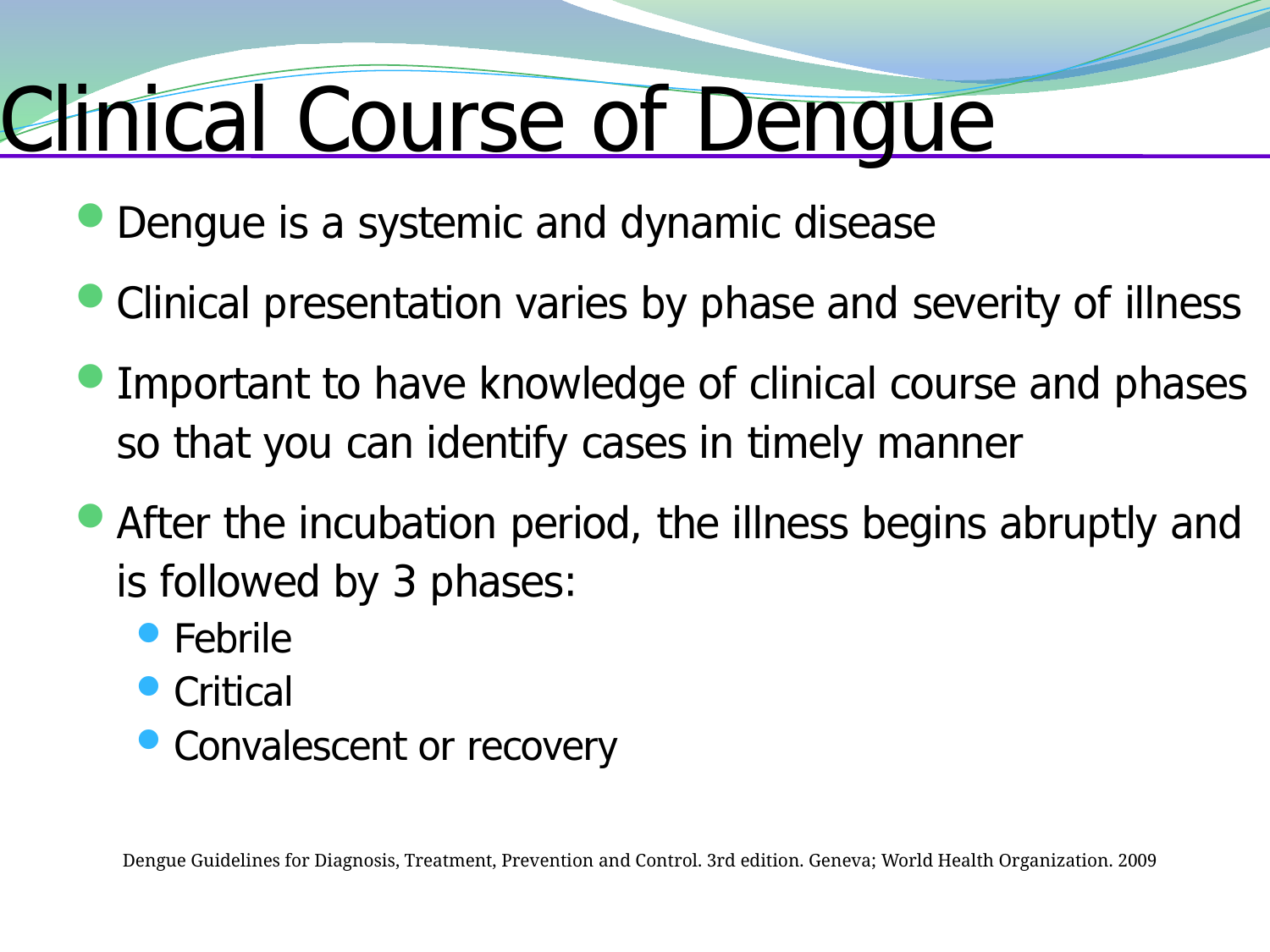

Clinical Course of Dengue
# Dengue is a systemic and dynamic disease
Clinical presentation varies by phase and severity of illness
Important to have knowledge of clinical course and phases so that you can identify cases in timely manner
After the incubation period, the illness begins abruptly and is followed by 3 phases:
Febrile
Critical
Convalescent or recovery
Dengue Guidelines for Diagnosis, Treatment, Prevention and Control. 3rd edition. Geneva; World Health Organization. 2009